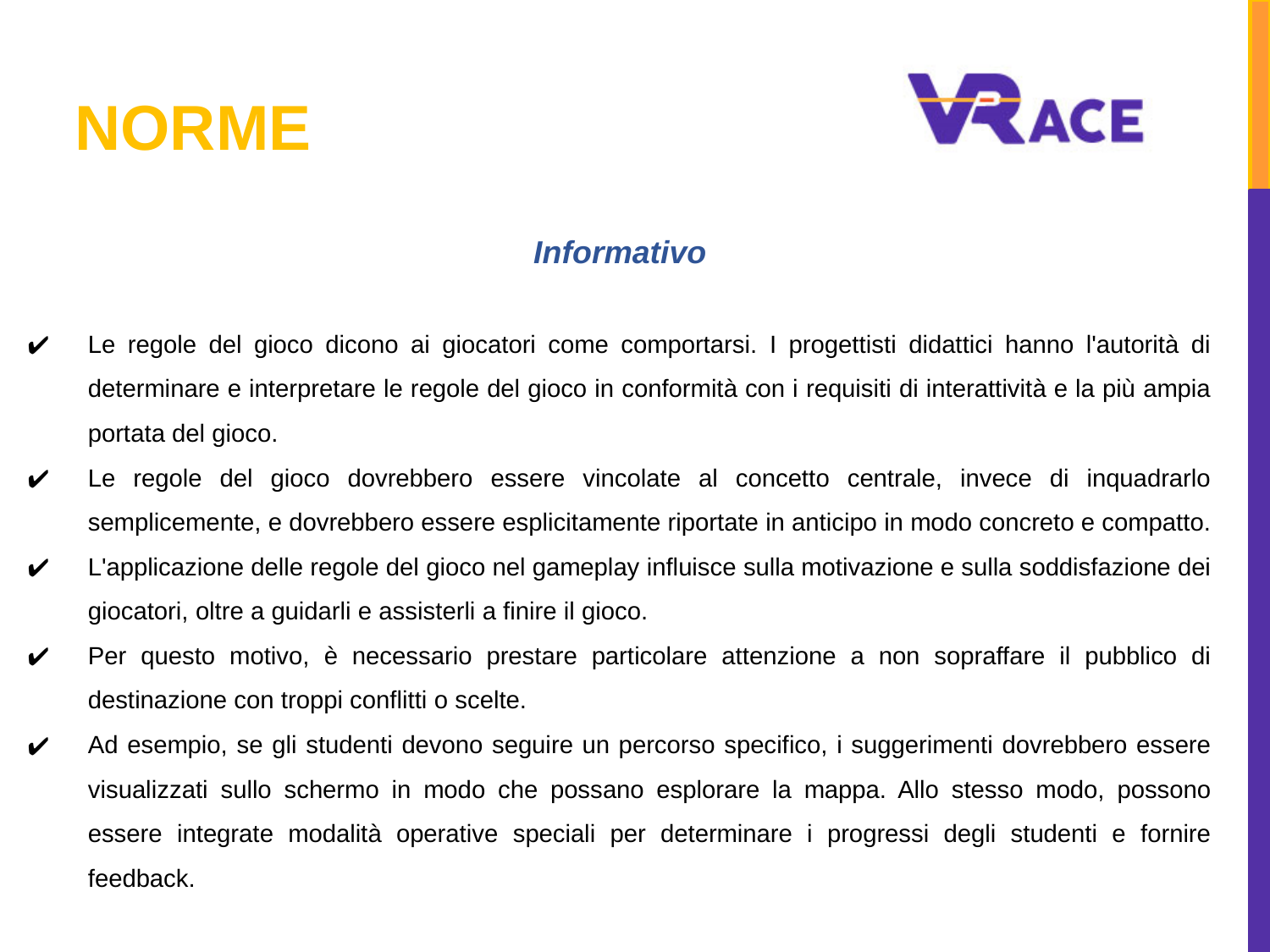

# NORME
Informativo
Le regole del gioco dicono ai giocatori come comportarsi. I progettisti didattici hanno l'autorità di determinare e interpretare le regole del gioco in conformità con i requisiti di interattività e la più ampia portata del gioco.
Le regole del gioco dovrebbero essere vincolate al concetto centrale, invece di inquadrarlo semplicemente, e dovrebbero essere esplicitamente riportate in anticipo in modo concreto e compatto.
L'applicazione delle regole del gioco nel gameplay influisce sulla motivazione e sulla soddisfazione dei giocatori, oltre a guidarli e assisterli a finire il gioco.
Per questo motivo, è necessario prestare particolare attenzione a non sopraffare il pubblico di destinazione con troppi conflitti o scelte.
Ad esempio, se gli studenti devono seguire un percorso specifico, i suggerimenti dovrebbero essere visualizzati sullo schermo in modo che possano esplorare la mappa. Allo stesso modo, possono essere integrate modalità operative speciali per determinare i progressi degli studenti e fornire feedback.